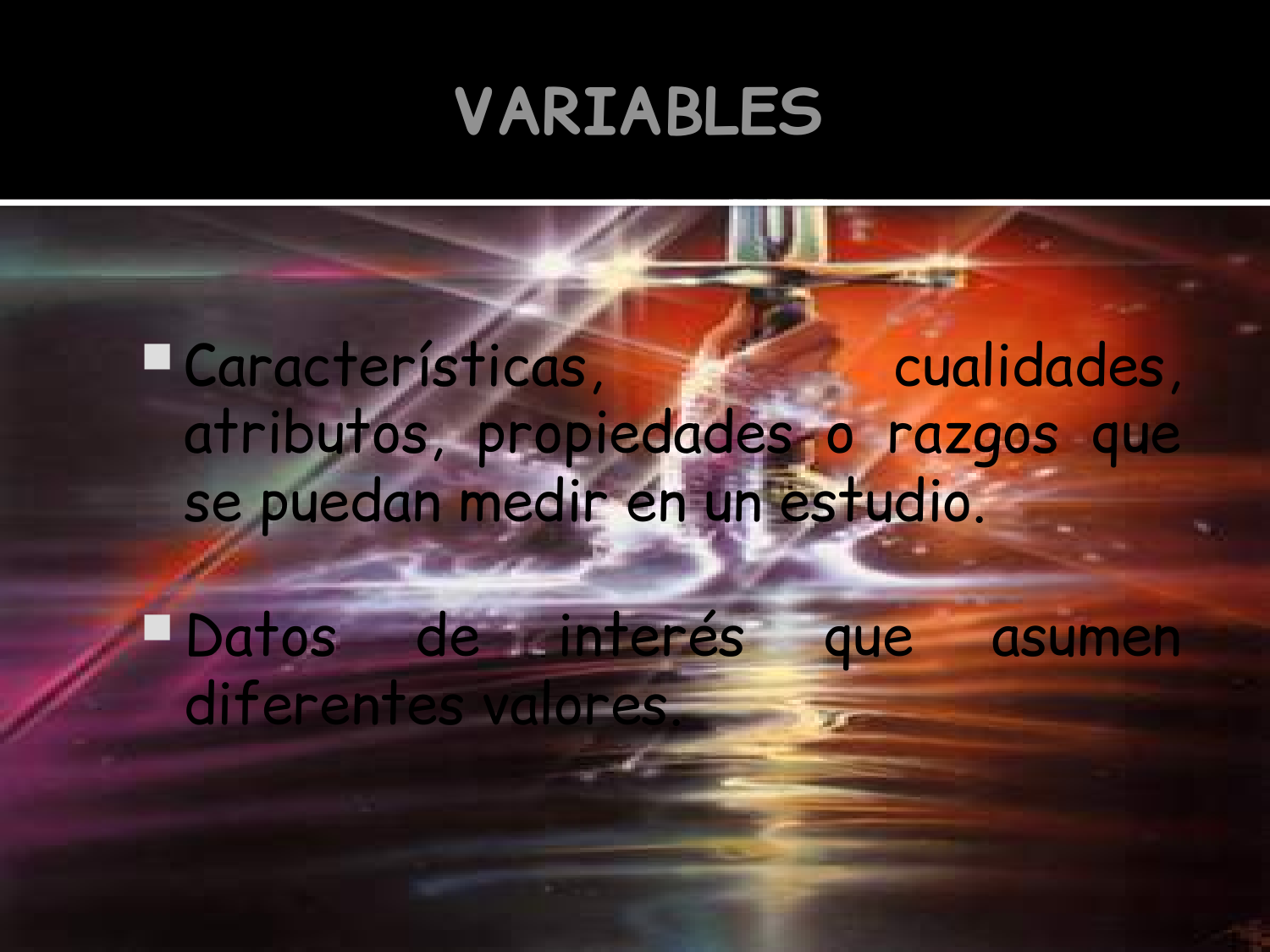

# VARIABLES
Características, cualidades, atributos, propiedades o razgos que se puedan medir en un estudio.

Datos de interés que asumen diferentes valores.